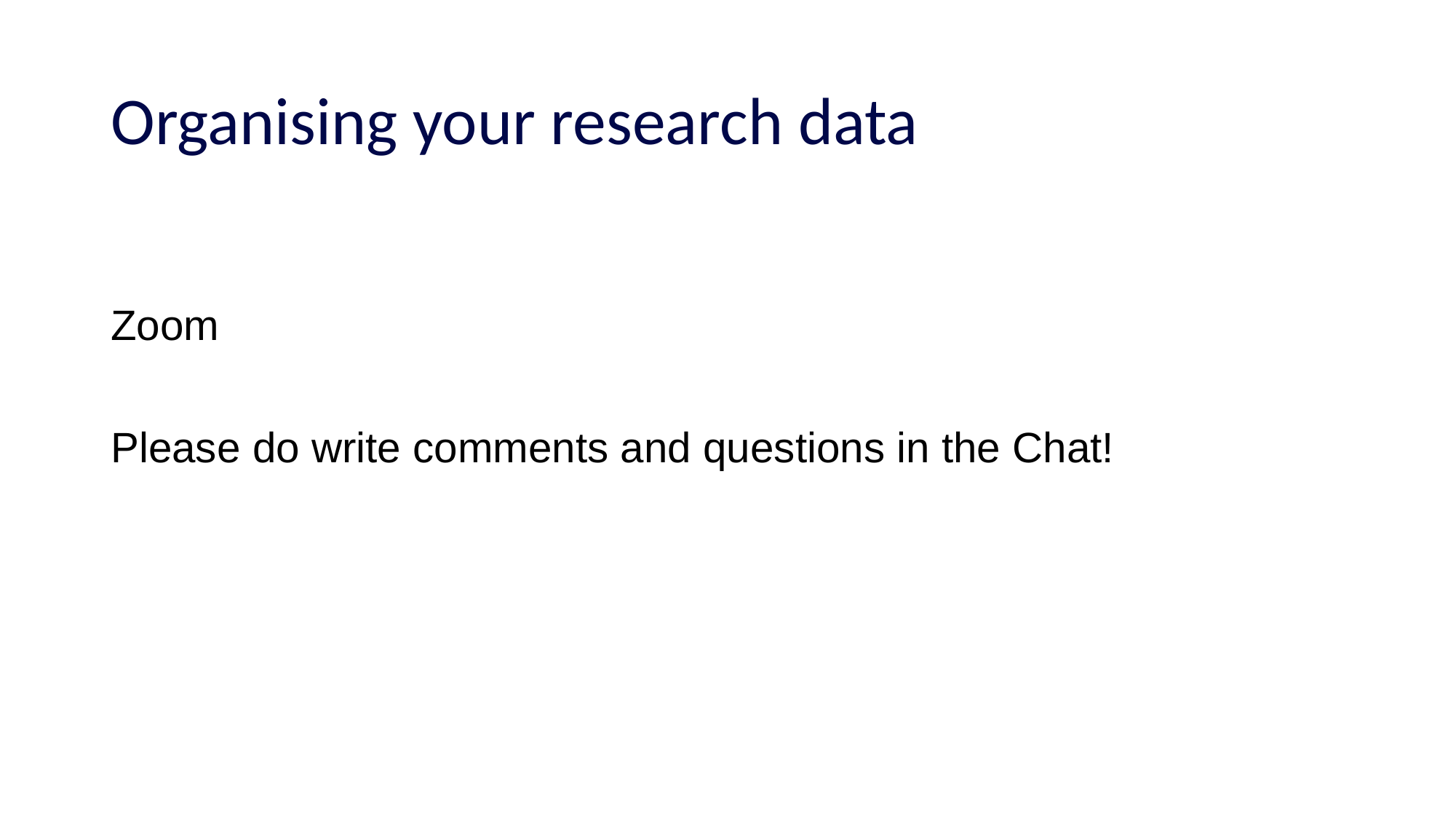

# Organising your research data
Zoom

Please do write comments and questions in the Chat!